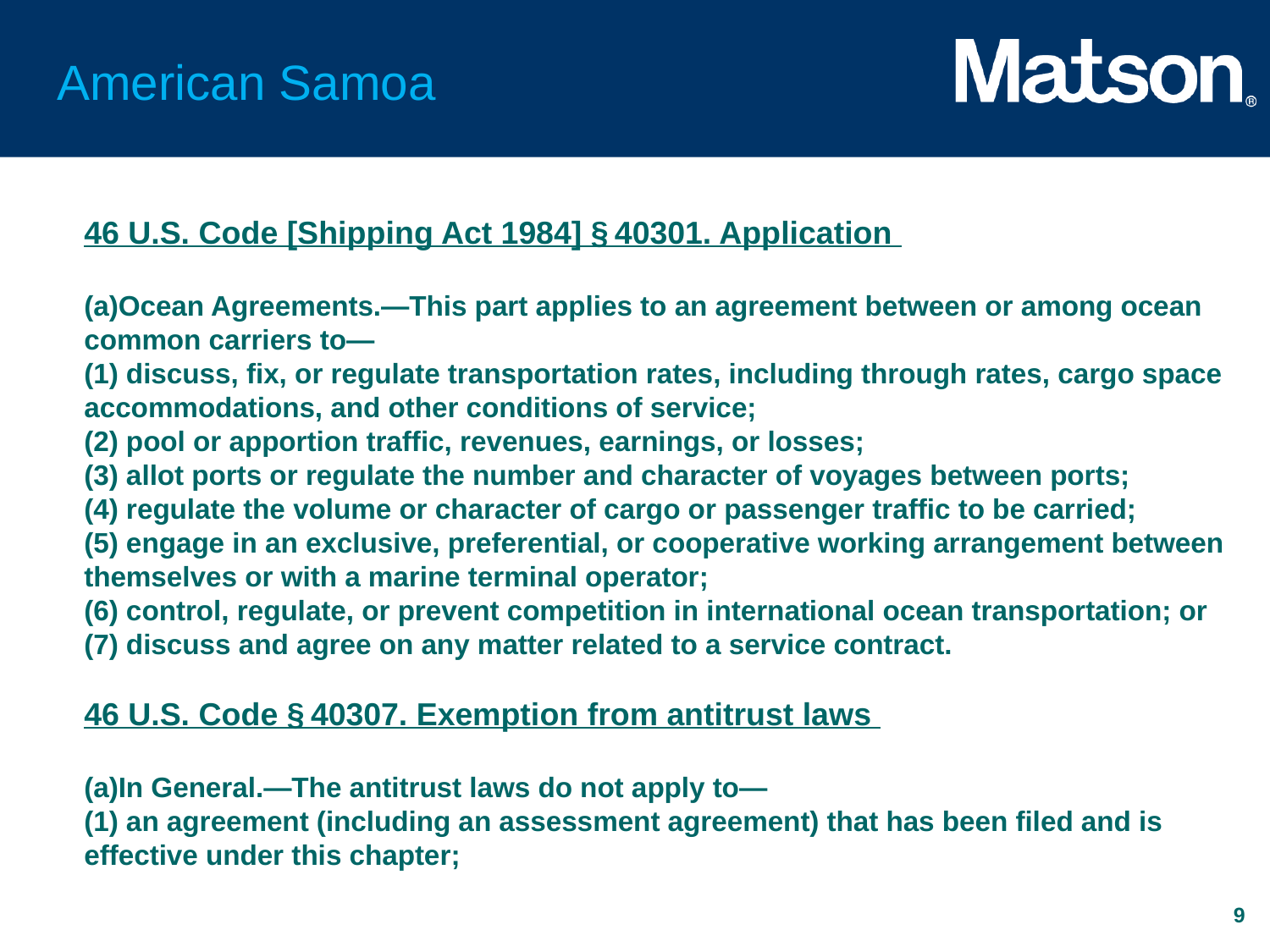

# American Samoa
46 U.S. Code [Shipping Act 1984] § 40301. Application

(a)Ocean Agreements.—This part applies to an agreement between or among ocean common carriers to—
(1) discuss, fix, or regulate transportation rates, including through rates, cargo space accommodations, and other conditions of service;
(2) pool or apportion traffic, revenues, earnings, or losses;
(3) allot ports or regulate the number and character of voyages between ports;
(4) regulate the volume or character of cargo or passenger traffic to be carried;
(5) engage in an exclusive, preferential, or cooperative working arrangement between themselves or with a marine terminal operator;
(6) control, regulate, or prevent competition in international ocean transportation; or
(7) discuss and agree on any matter related to a service contract.

46 U.S. Code § 40307. Exemption from antitrust laws

(a)In General.—The antitrust laws do not apply to—
(1) an agreement (including an assessment agreement) that has been filed and is effective under this chapter;

9